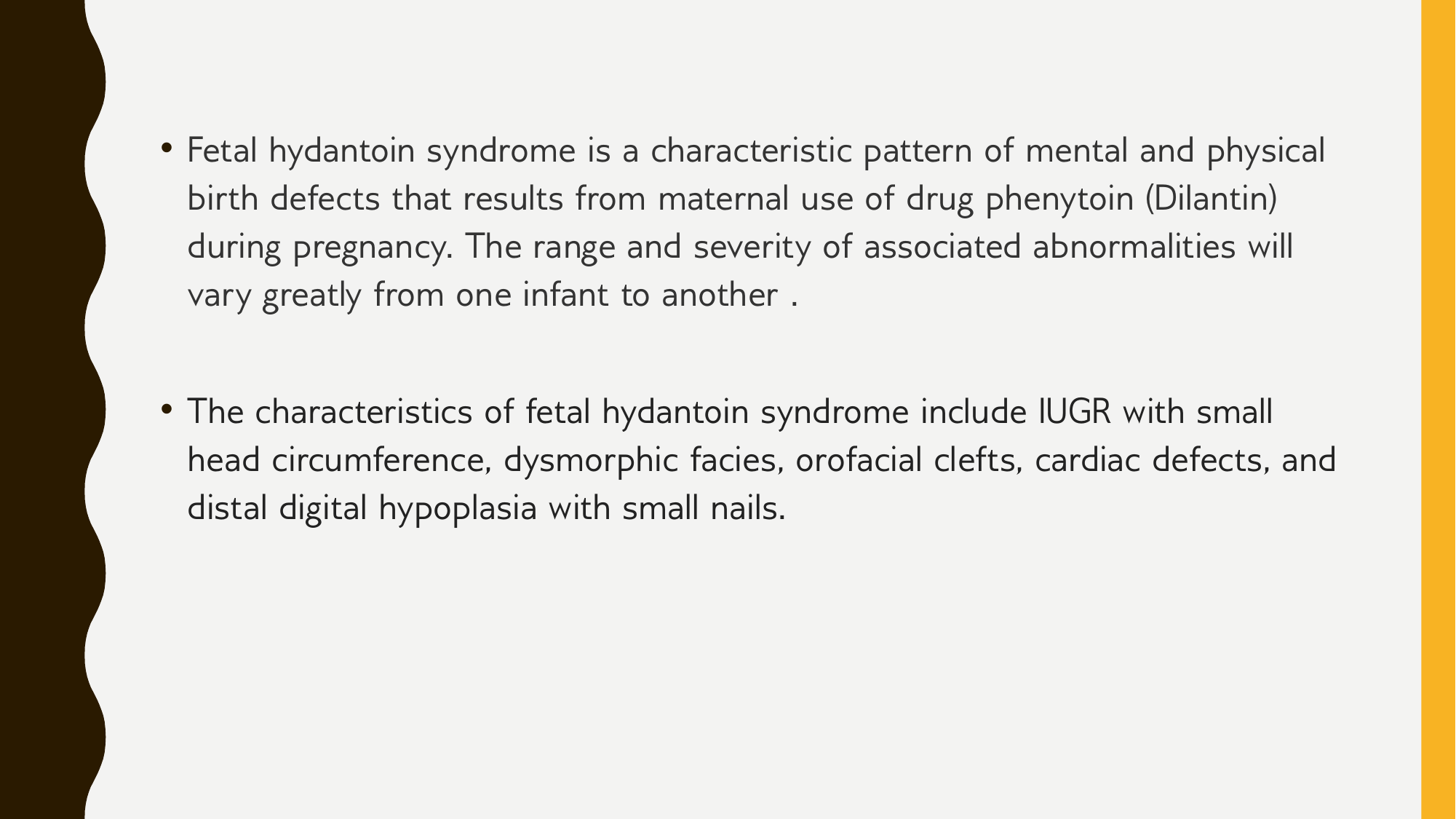

Fetal hydantoin syndrome is a characteristic pattern of mental and physical birth defects that results from maternal use of drug phenytoin (Dilantin) during pregnancy. The range and severity of associated abnormalities will vary greatly from one infant to another .

The characteristics of fetal hydantoin syndrome include IUGR with small head circumference, dysmorphic facies, orofacial clefts, cardiac defects, and distal digital hypoplasia with small nails.